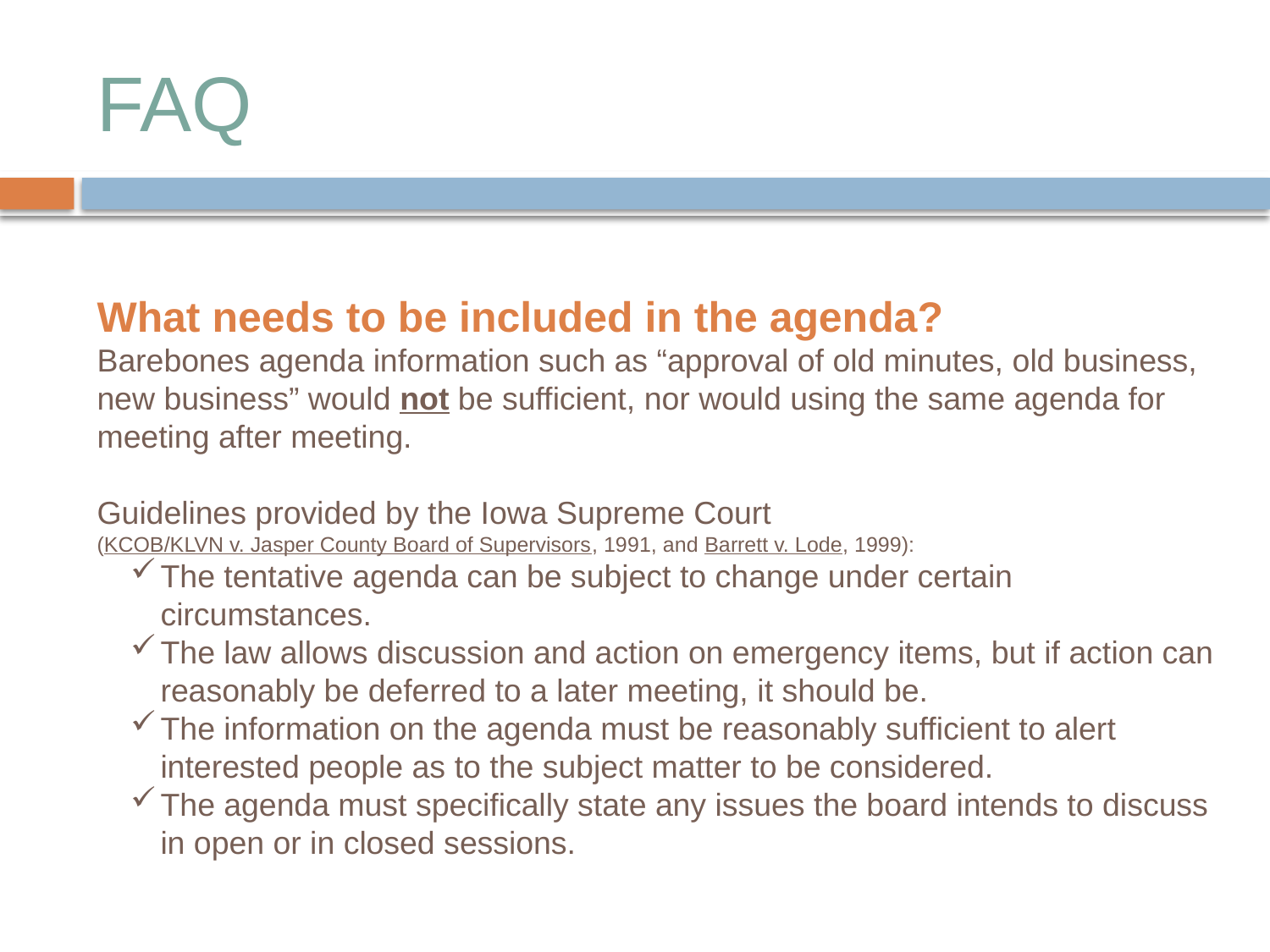

# FAQ

What needs to be included in the agenda?
Barebones agenda information such as “approval of old minutes, old business, new business” would not be sufficient, nor would using the same agenda for meeting after meeting.

Guidelines provided by the Iowa Supreme Court
(KCOB/KLVN v. Jasper County Board of Supervisors, 1991, and Barrett v. Lode, 1999):
The tentative agenda can be subject to change under certain circumstances.
The law allows discussion and action on emergency items, but if action can reasonably be deferred to a later meeting, it should be.
The information on the agenda must be reasonably sufficient to alert interested people as to the subject matter to be considered.
The agenda must specifically state any issues the board intends to discuss in open or in closed sessions.